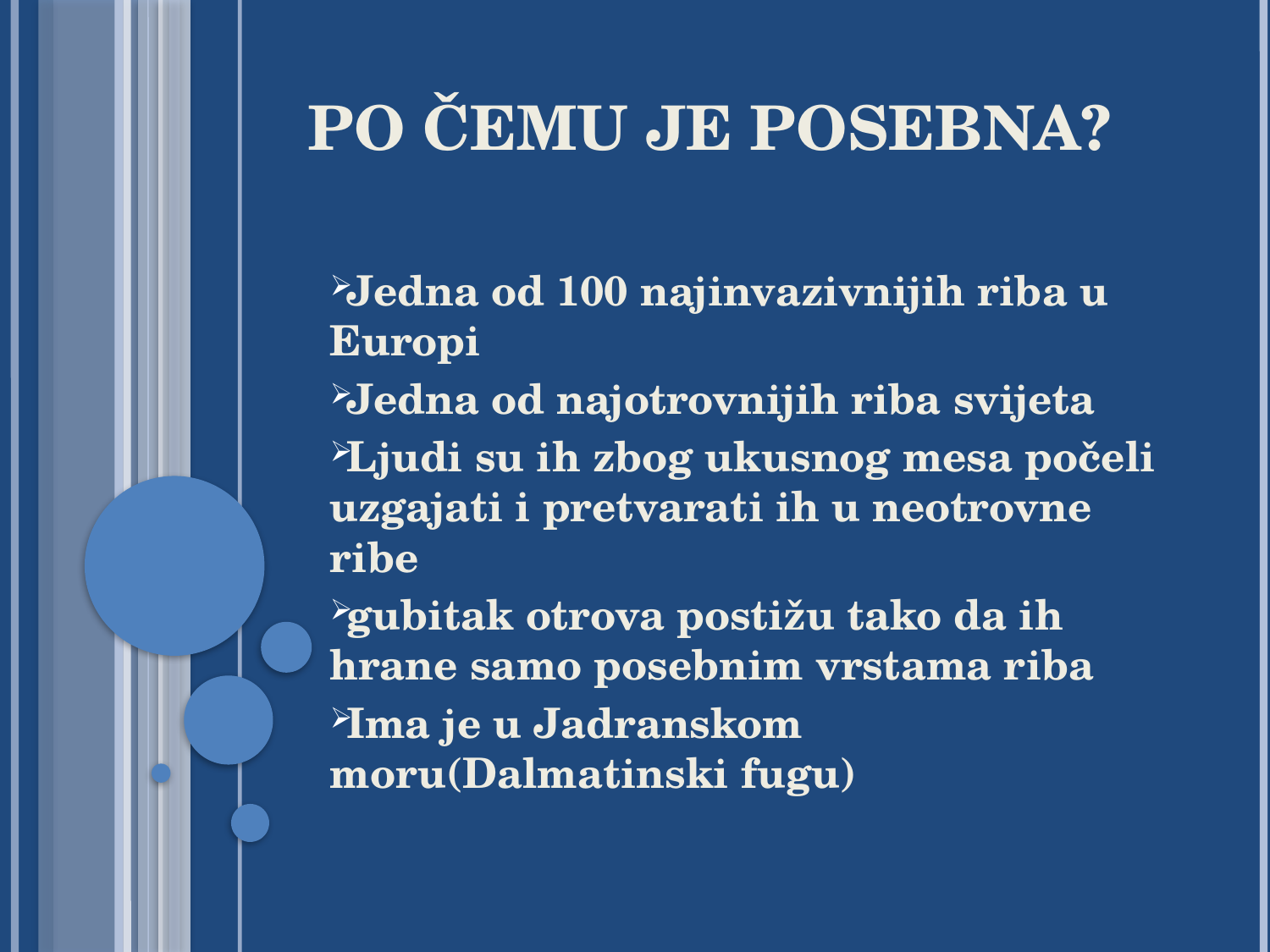

# PO ČEMU JE POSEBNA?
Jedna od 100 najinvazivnijih riba u Europi
Jedna od najotrovnijih riba svijeta
Ljudi su ih zbog ukusnog mesa počeli uzgajati i pretvarati ih u neotrovne ribe
gubitak otrova postižu tako da ih hrane samo posebnim vrstama riba
Ima je u Jadranskom moru(Dalmatinski fugu)